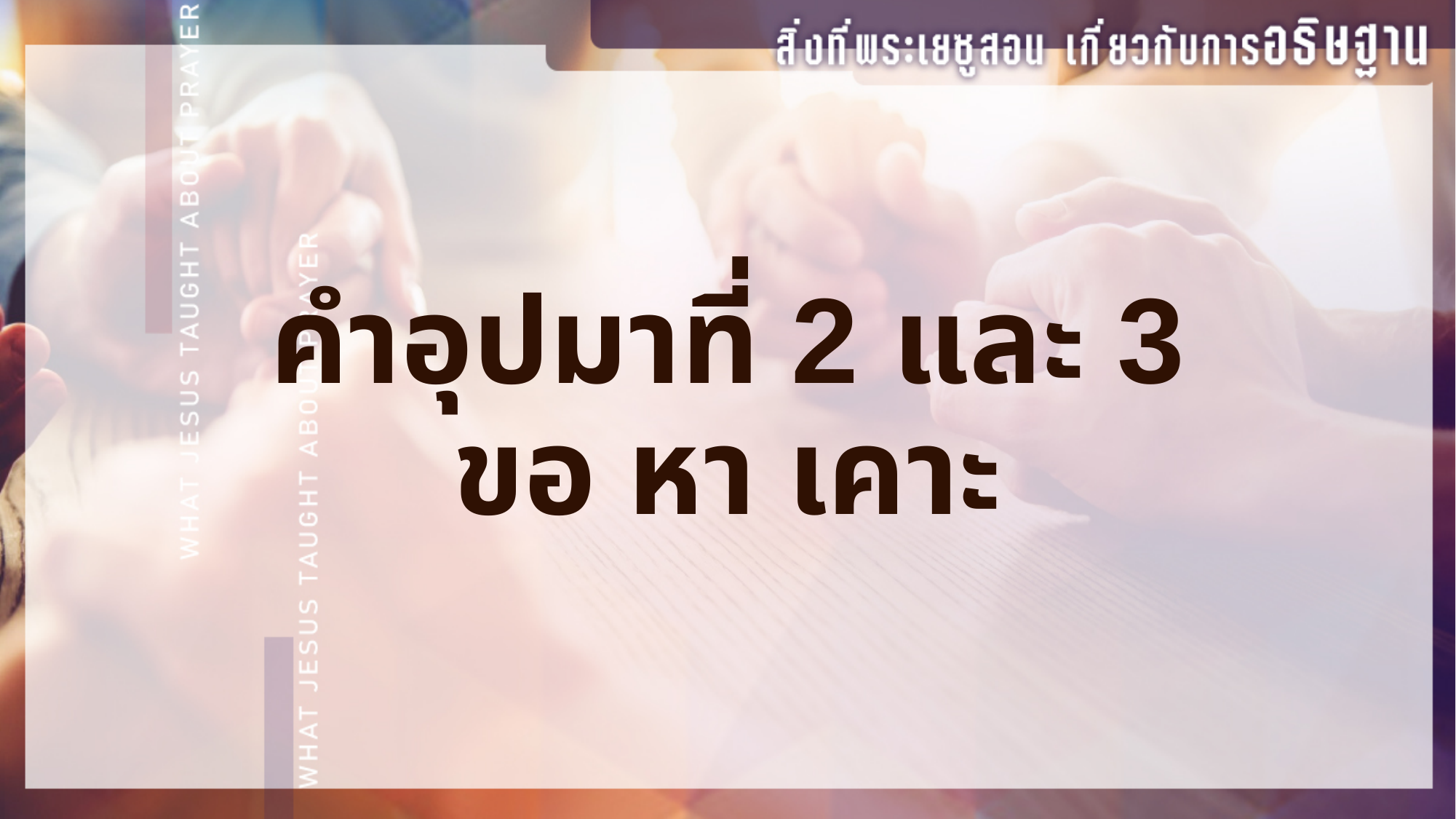

คำอุปมาที่ 2 และ 3
ขอ หา เคาะ